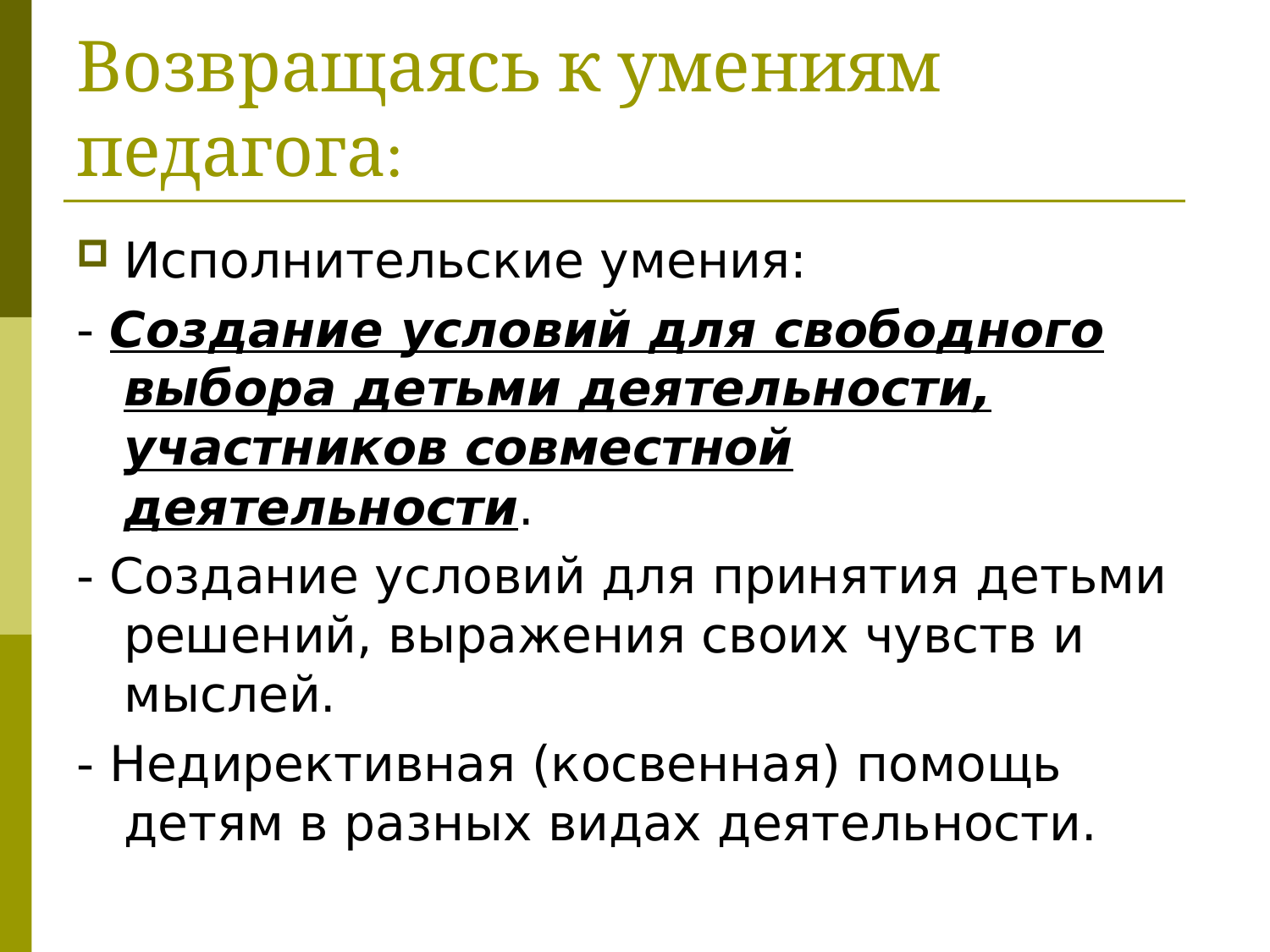

# Возвращаясь к умениям педагога:
Исполнительские умения:
- Создание условий для свободного выбора детьми деятельности, участников совместной деятельности.
- Создание условий для принятия детьми решений, выражения своих чувств и мыслей.
- Недирективная (косвенная) помощь детям в разных видах деятельности.